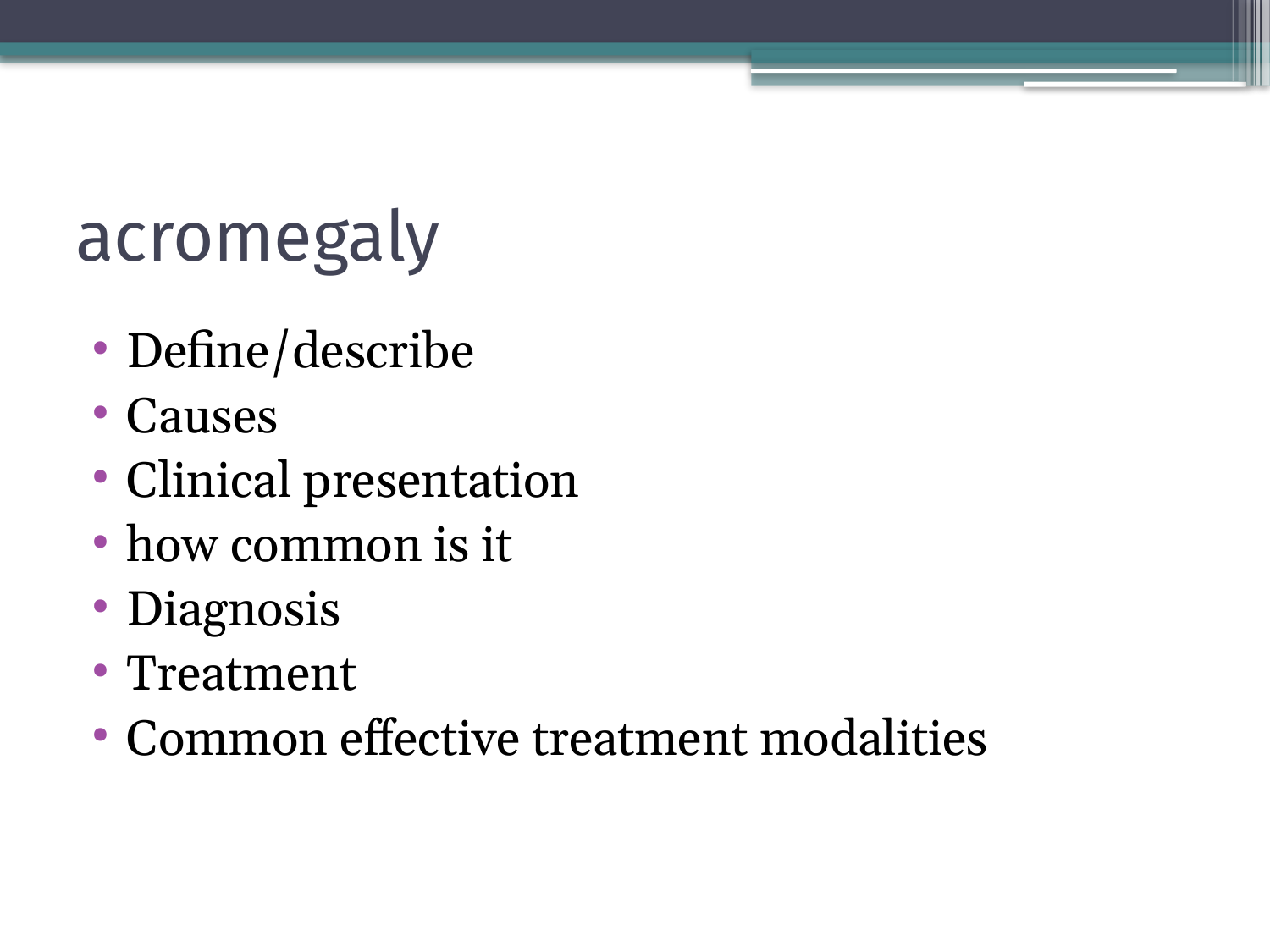

# acromegaly
Define/describe
Causes
Clinical presentation
how common is it
Diagnosis
Treatment
Common effective treatment modalities